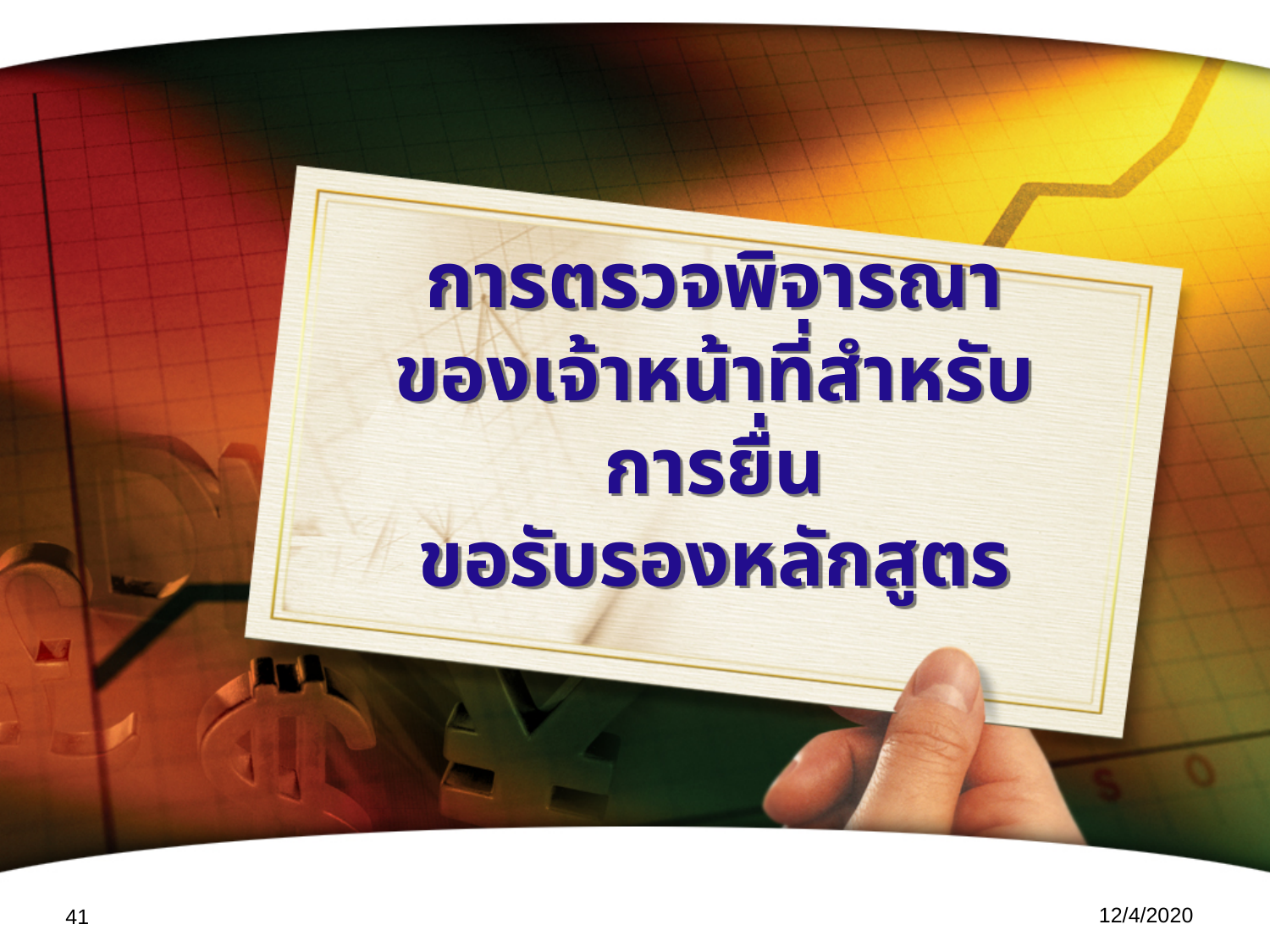

# การตรวจพิจารณา ของเจ้าหน้าที่สำหรับการยื่น ขอรับรองหลักสูตร

12/4/2020
41